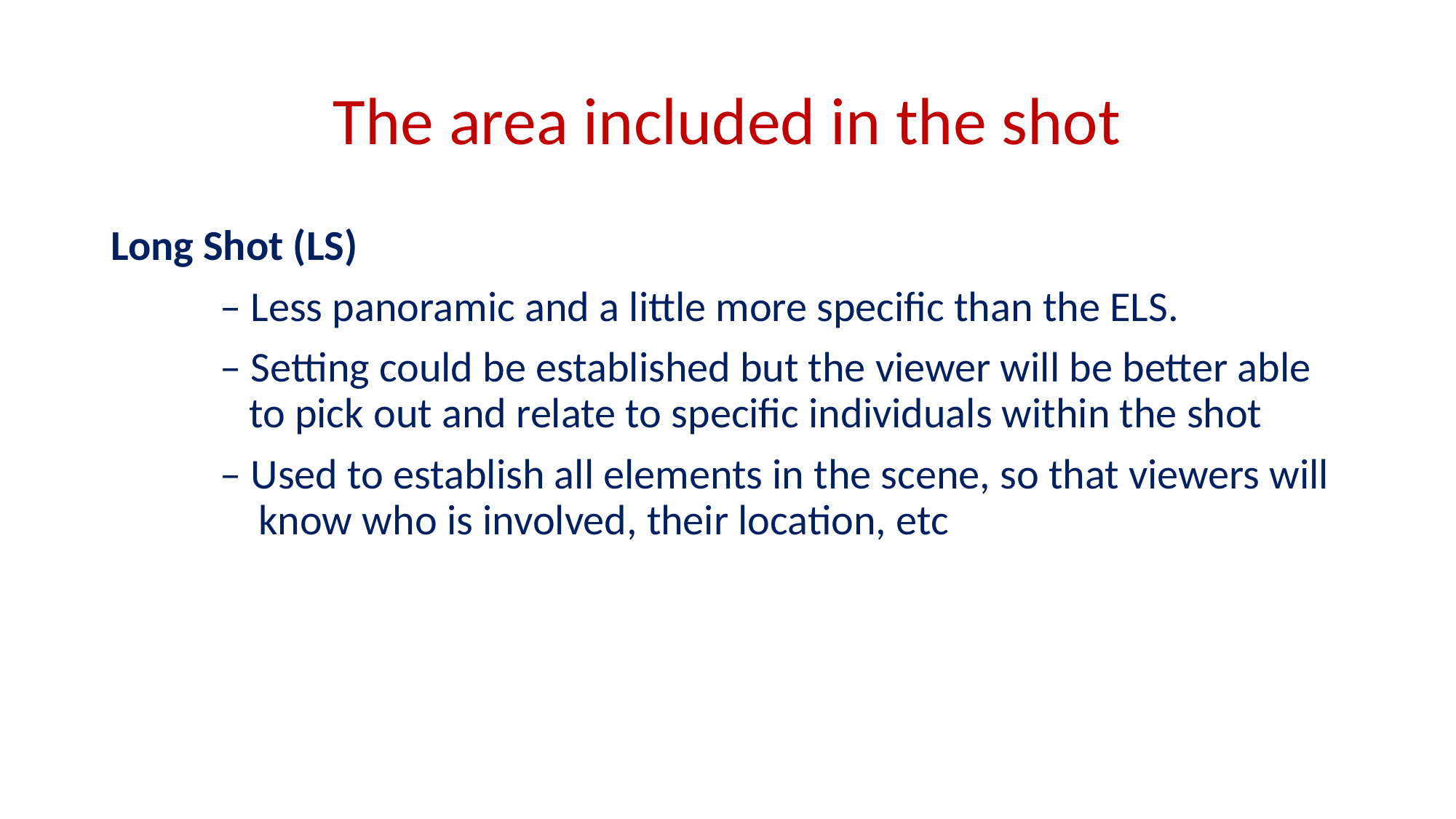

# The area included in the shot
Long Shot (LS)
	– Less panoramic and a little more specific than the ELS.
	– Setting could be established but the viewer will be better able 	   to pick out and relate to specific individuals within the shot
	– Used to establish all elements in the scene, so that viewers will 	    know who is involved, their location, etc